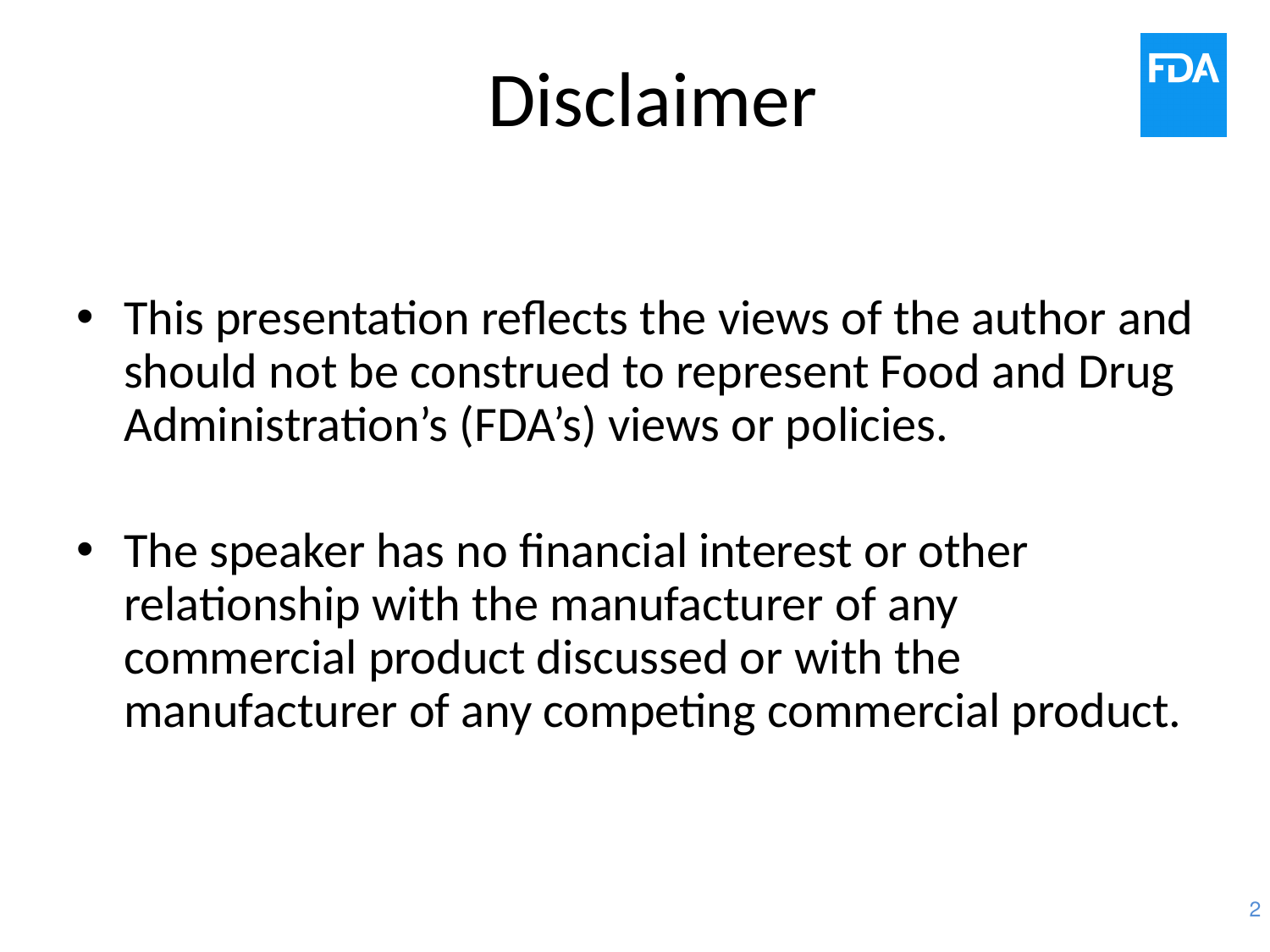

# Disclaimer
This presentation reflects the views of the author and should not be construed to represent Food and Drug Administration’s (FDA’s) views or policies.

The speaker has no financial interest or other relationship with the manufacturer of any commercial product discussed or with the manufacturer of any competing commercial product.